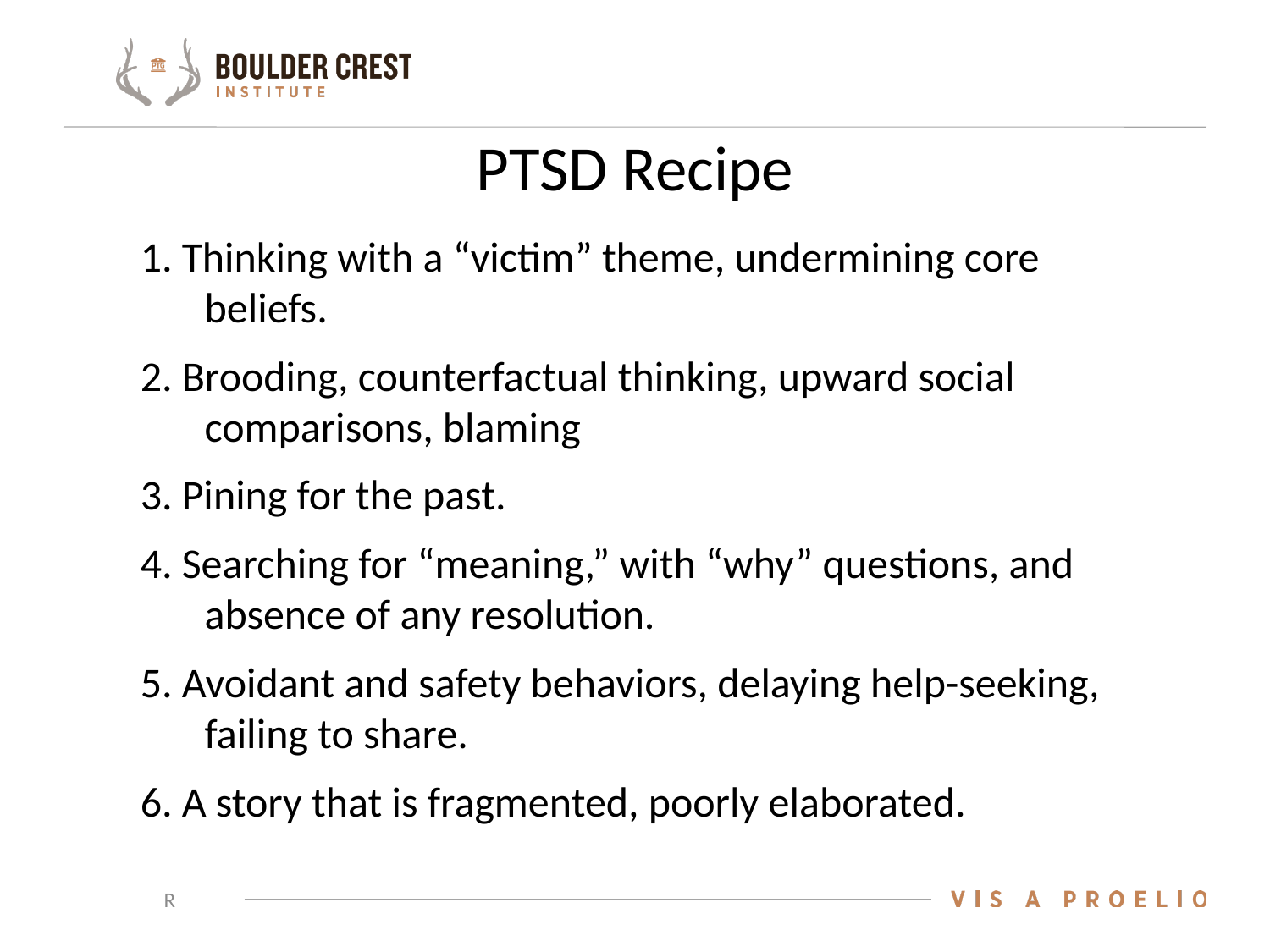

# PTSD Recipe
1. Thinking with a “victim” theme, undermining core beliefs.
2. Brooding, counterfactual thinking, upward social comparisons, blaming
3. Pining for the past.
4. Searching for “meaning,” with “why” questions, and absence of any resolution.
5. Avoidant and safety behaviors, delaying help-seeking, failing to share.
6. A story that is fragmented, poorly elaborated.
R